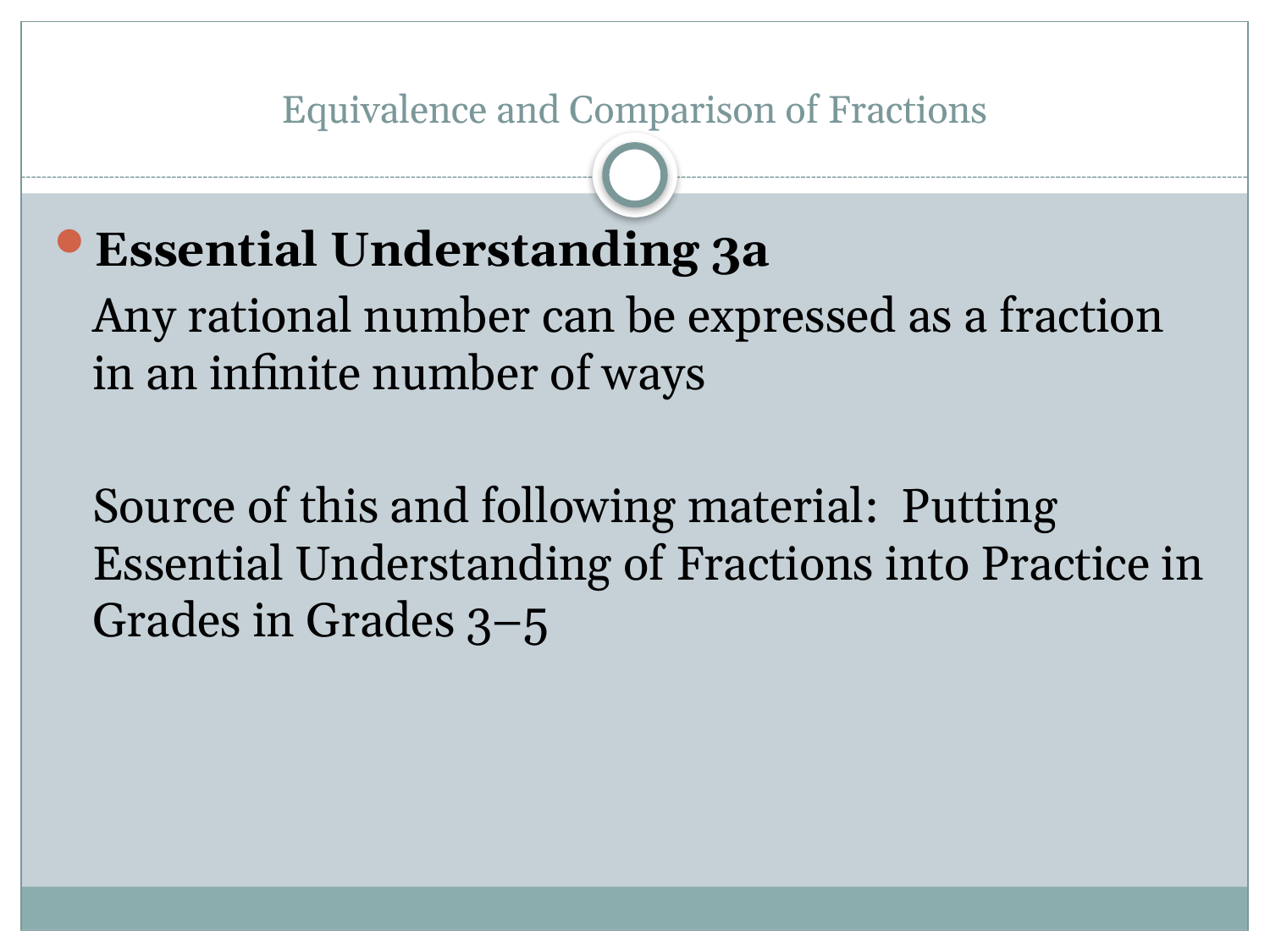

# Equivalence and Comparison of Fractions
Essential Understanding 3a
	Any rational number can be expressed as a fraction in an infinite number of ways

	Source of this and following material:  Putting Essential Understanding of Fractions into Practice in Grades in Grades 3–5